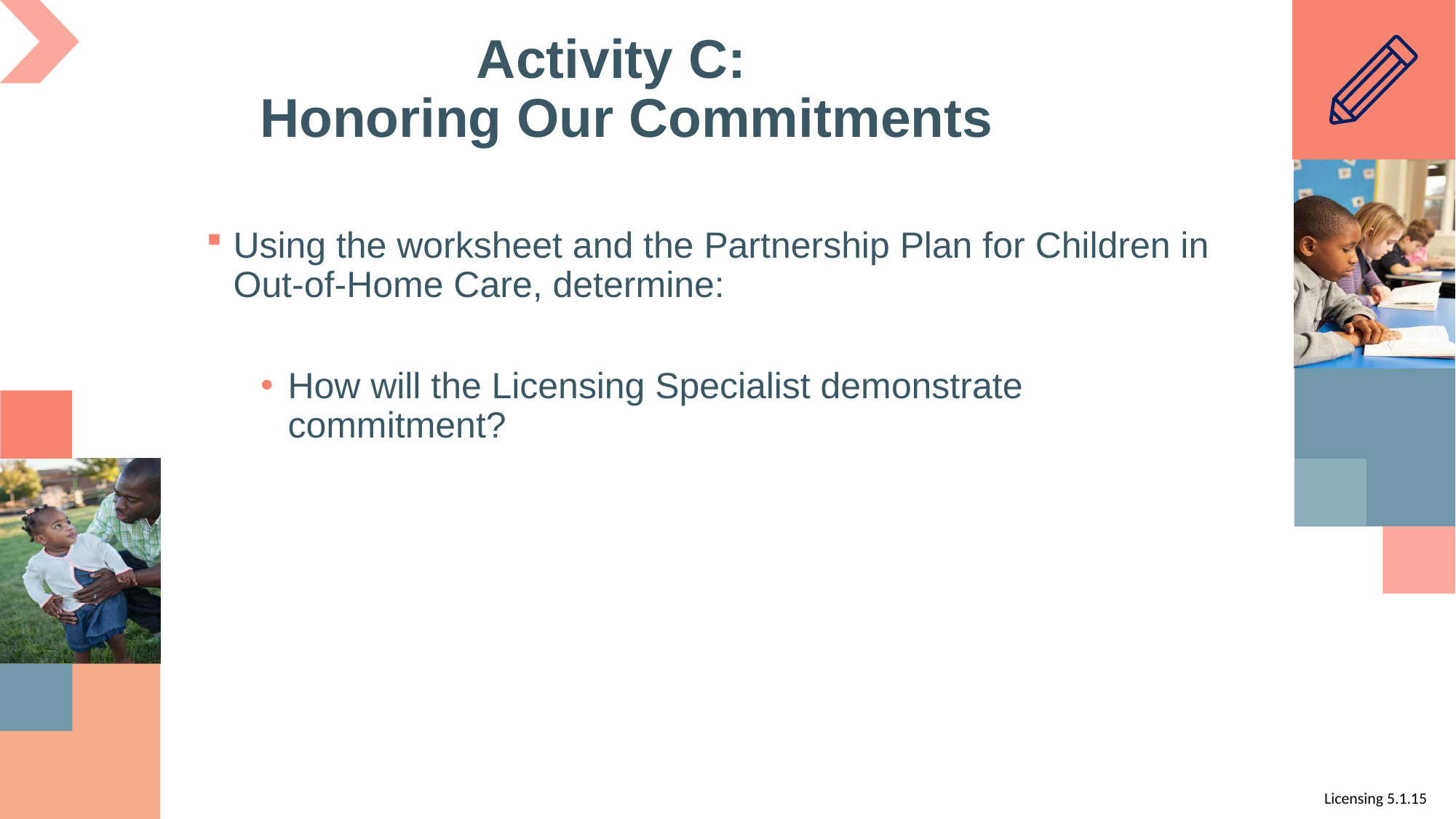

# Activity C: Honoring Our Commitments
Using the worksheet and the Partnership Plan for Children in Out-of-Home Care, determine:

How will the Licensing Specialist demonstrate commitment?
Licensing 5.1.15